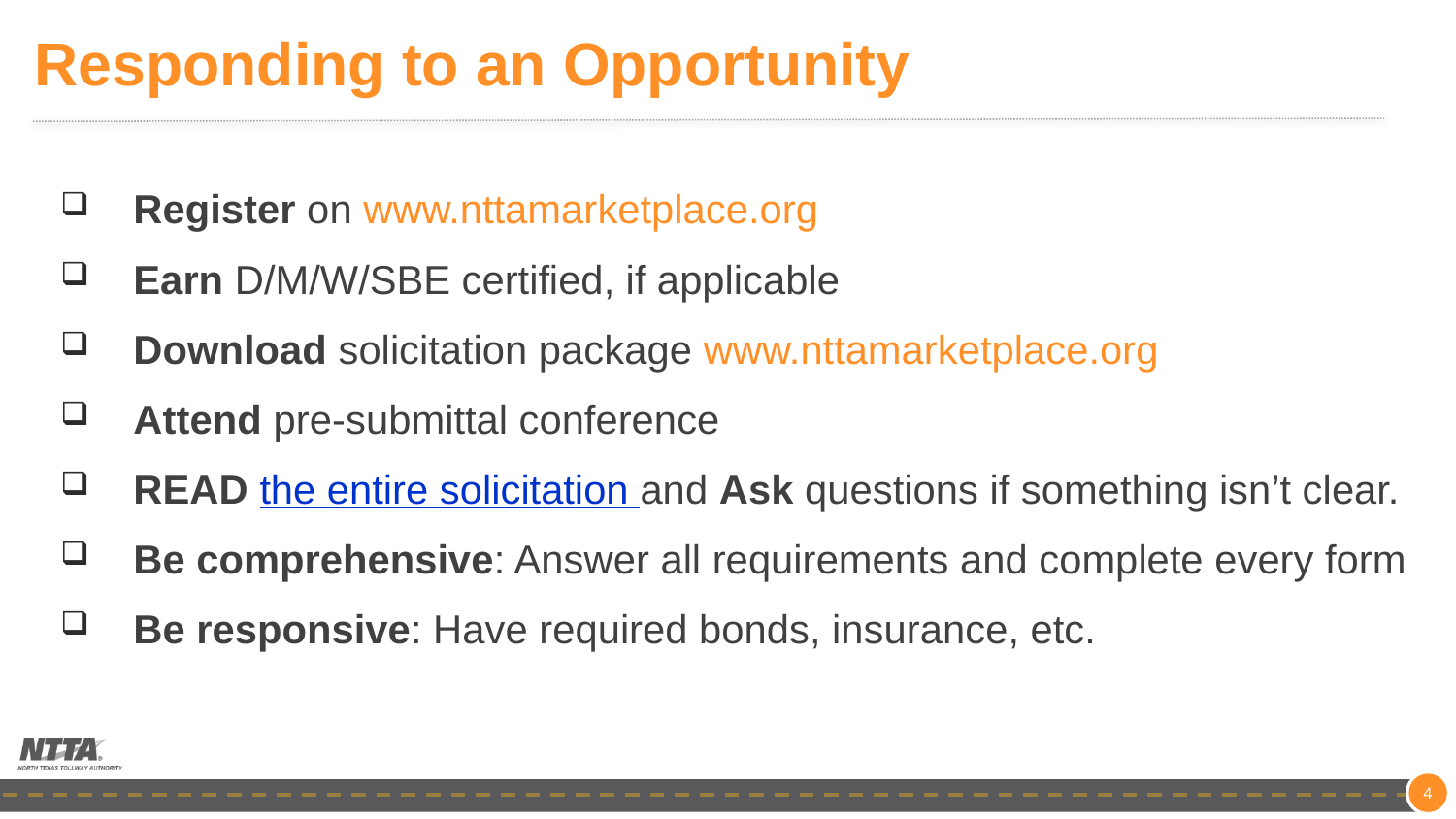

# Responding to an Opportunity
Register on www.nttamarketplace.org
Earn D/M/W/SBE certified, if applicable
Download solicitation package www.nttamarketplace.org
Attend pre-submittal conference
READ the entire solicitation and Ask questions if something isn’t clear.
Be comprehensive: Answer all requirements and complete every form
Be responsive: Have required bonds, insurance, etc.
4